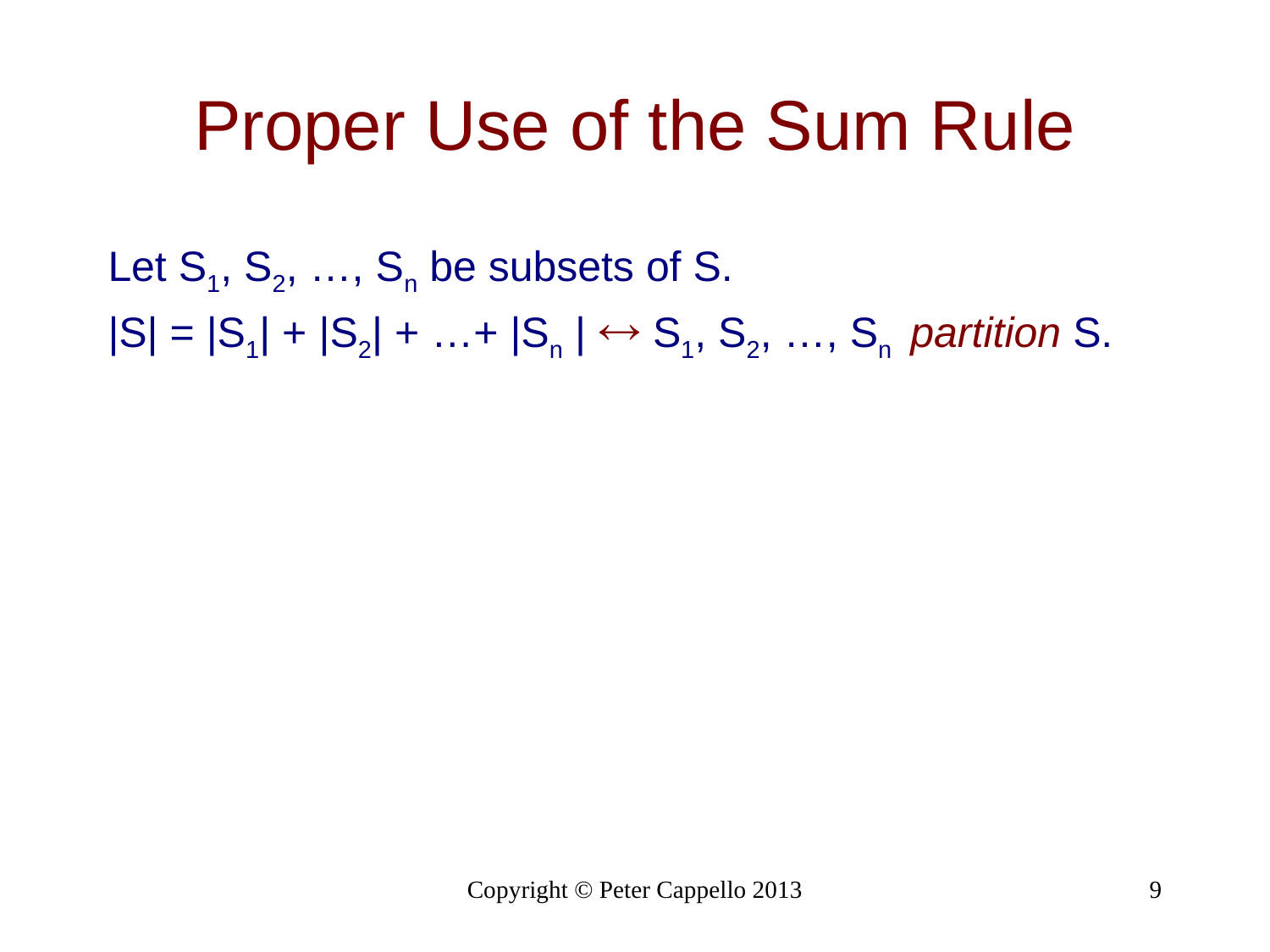

# Proper Use of the Sum Rule
Let S1, S2, …, Sn be subsets of S.
|S| = |S1| + |S2| + …+ |Sn | ↔ S1, S2, …, Sn  partition S.
Copyright © Peter Cappello 2013
9